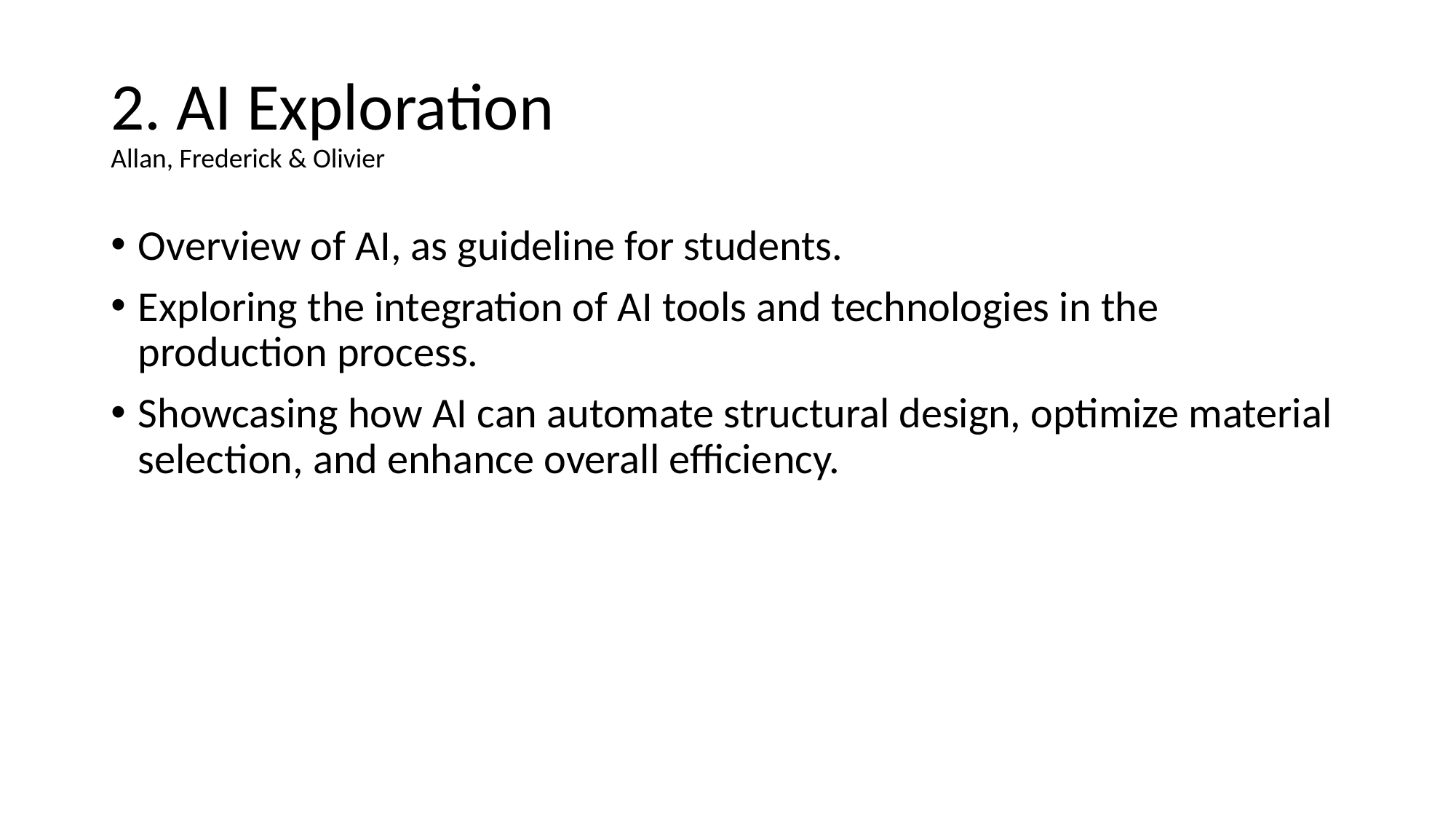

# 2. AI Exploration Allan, Frederick & Olivier
Overview of AI, as guideline for students.
Exploring the integration of AI tools and technologies in the production process.
Showcasing how AI can automate structural design, optimize material selection, and enhance overall efficiency.